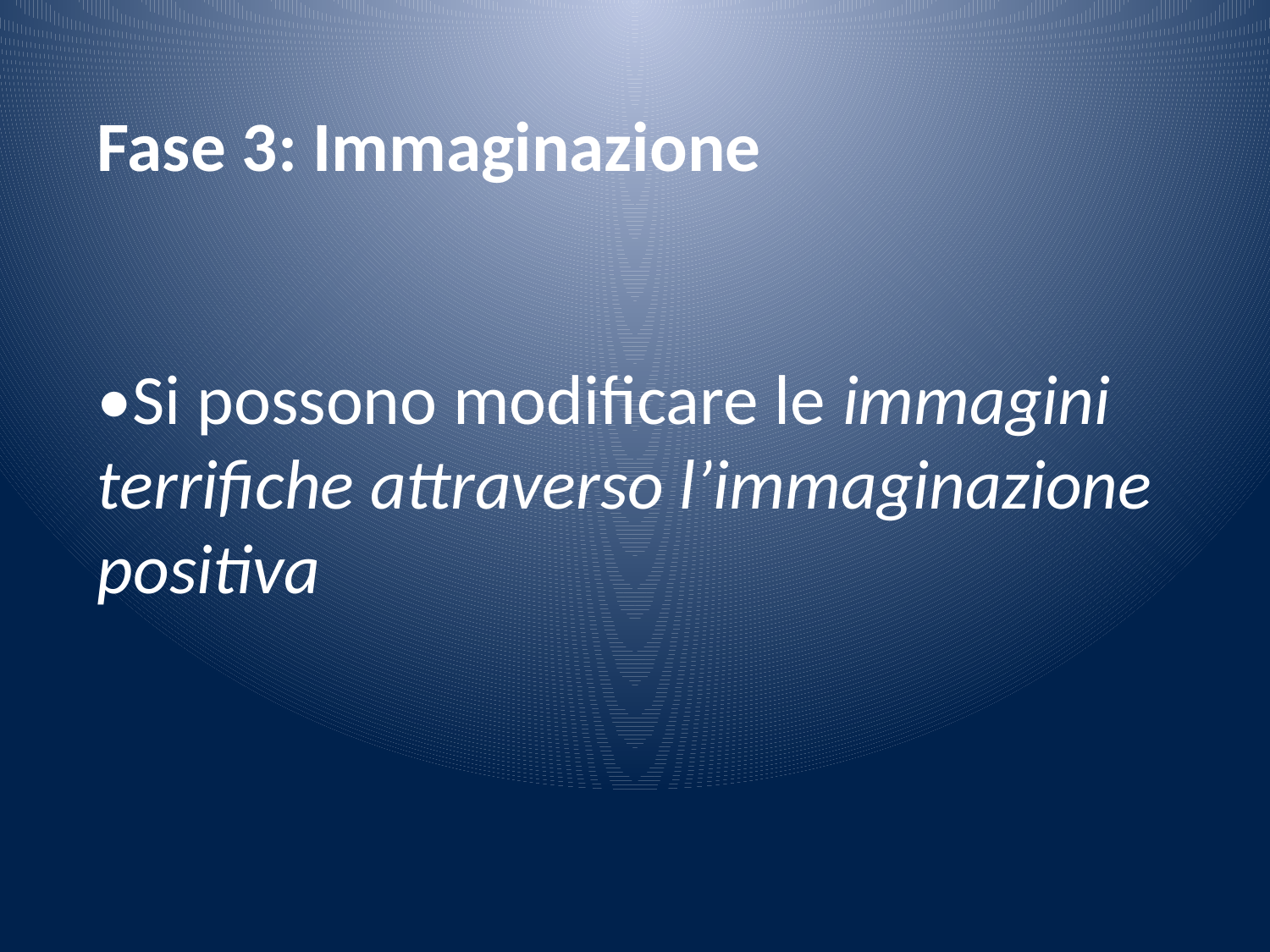

Fase 3: Immaginazione

•Si possono modificare le immagini terrifiche attraverso l’immaginazione positiva